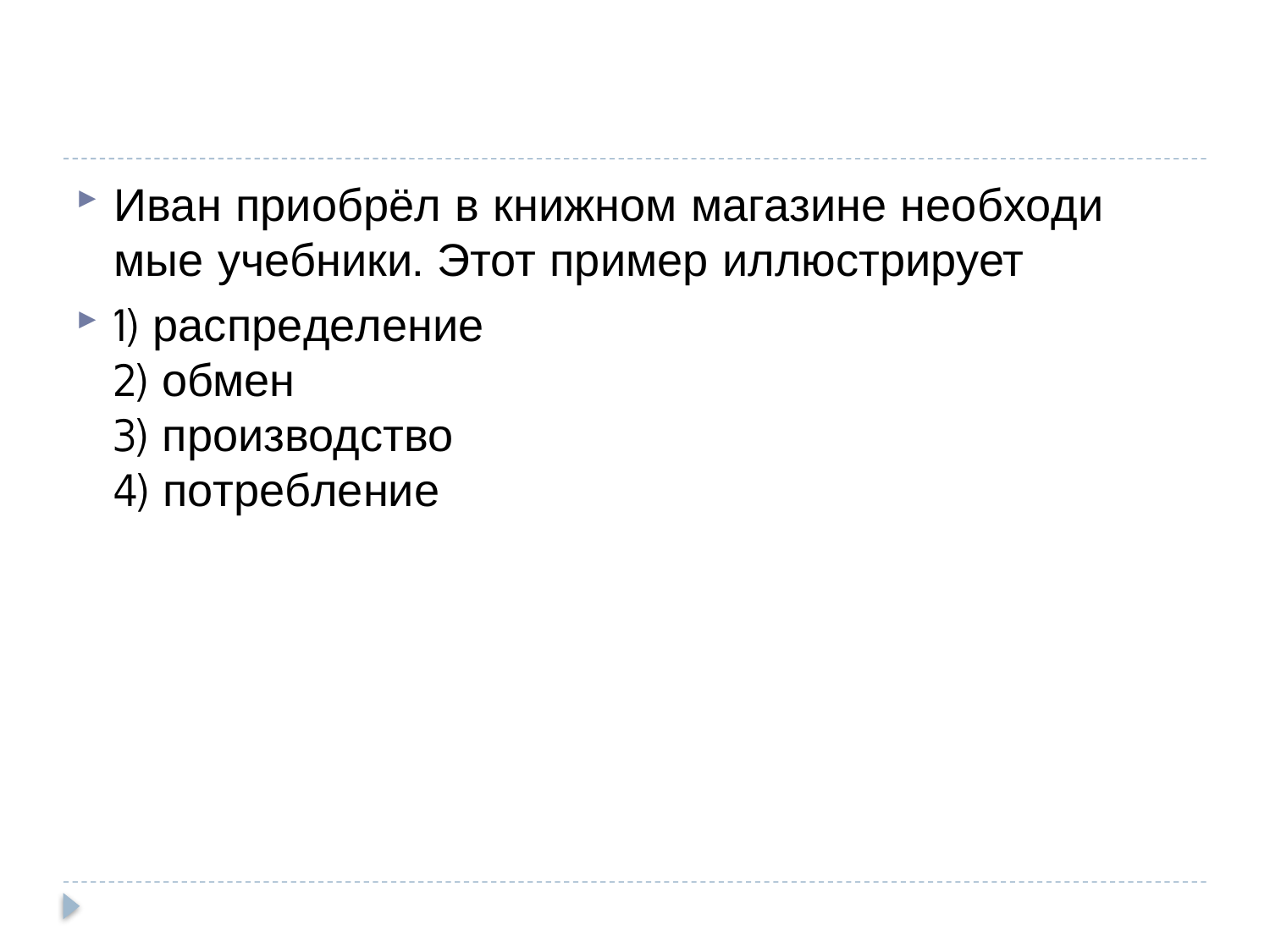

#
Иван при­обрёл в книж­ном ма­га­зи­не не­об­хо­ди­мые учеб­ни­ки. Этот при­мер ил­лю­стри­ру­ет
1) рас­пре­де­ле­ние
2) обмен
3) про­из­вод­ство
4) по­треб­ле­ние